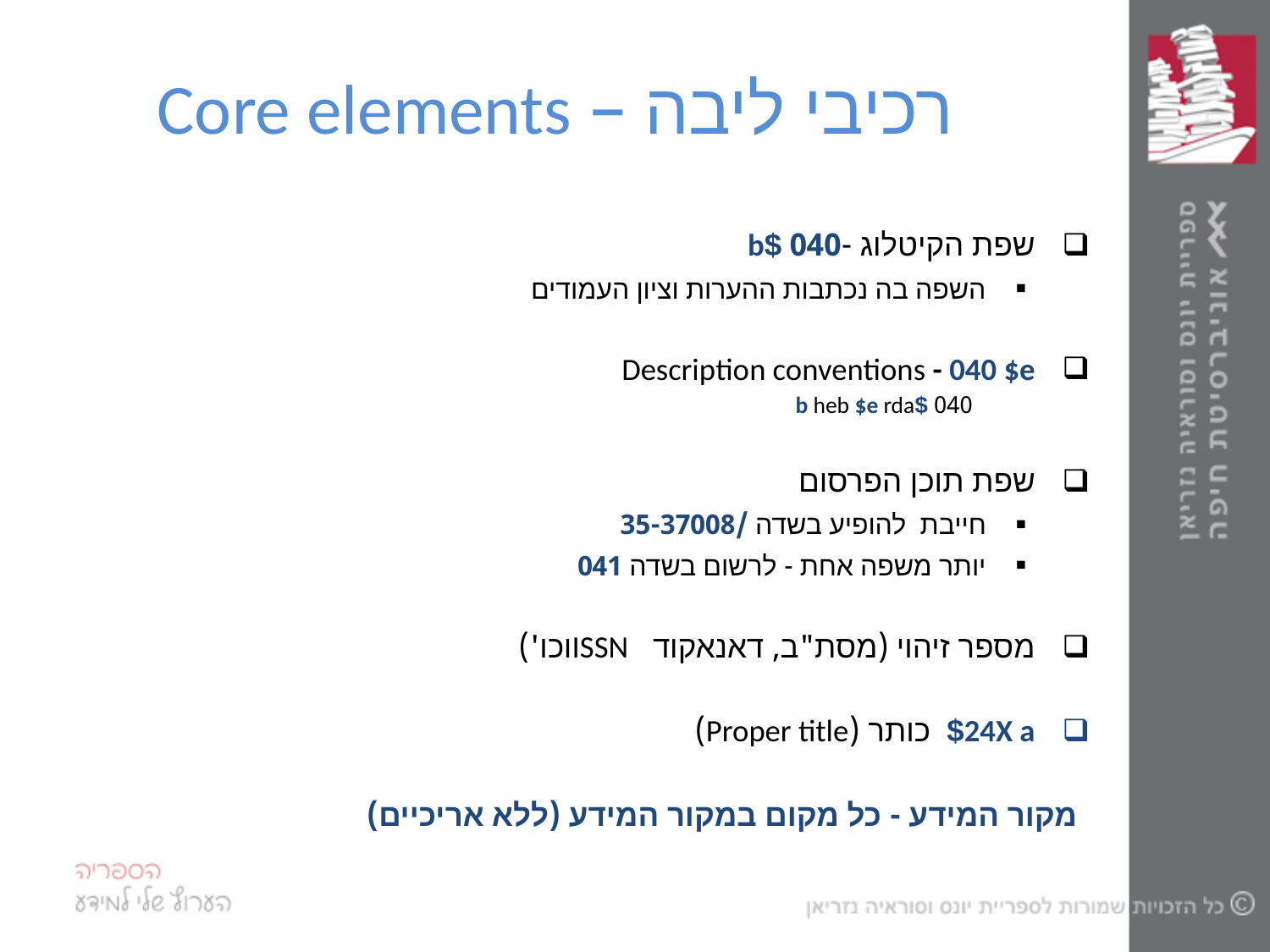

# רכיבי ליבה – Core elements
שפת הקיטלוג -040 $b
השפה בה נכתבות ההערות וציון העמודים

Description conventions - 040 $e
040 $b heb $e rda

שפת תוכן הפרסום
חייבת  להופיע בשדה /35-37008
יותר משפה אחת - לרשום בשדה 041

מספר זיהוי (מסת"ב, דאנאקוד   ISSNוכו')

24X a$  כותר (Proper title)

מקור המידע - כל מקום במקור המידע (ללא אריכיים)